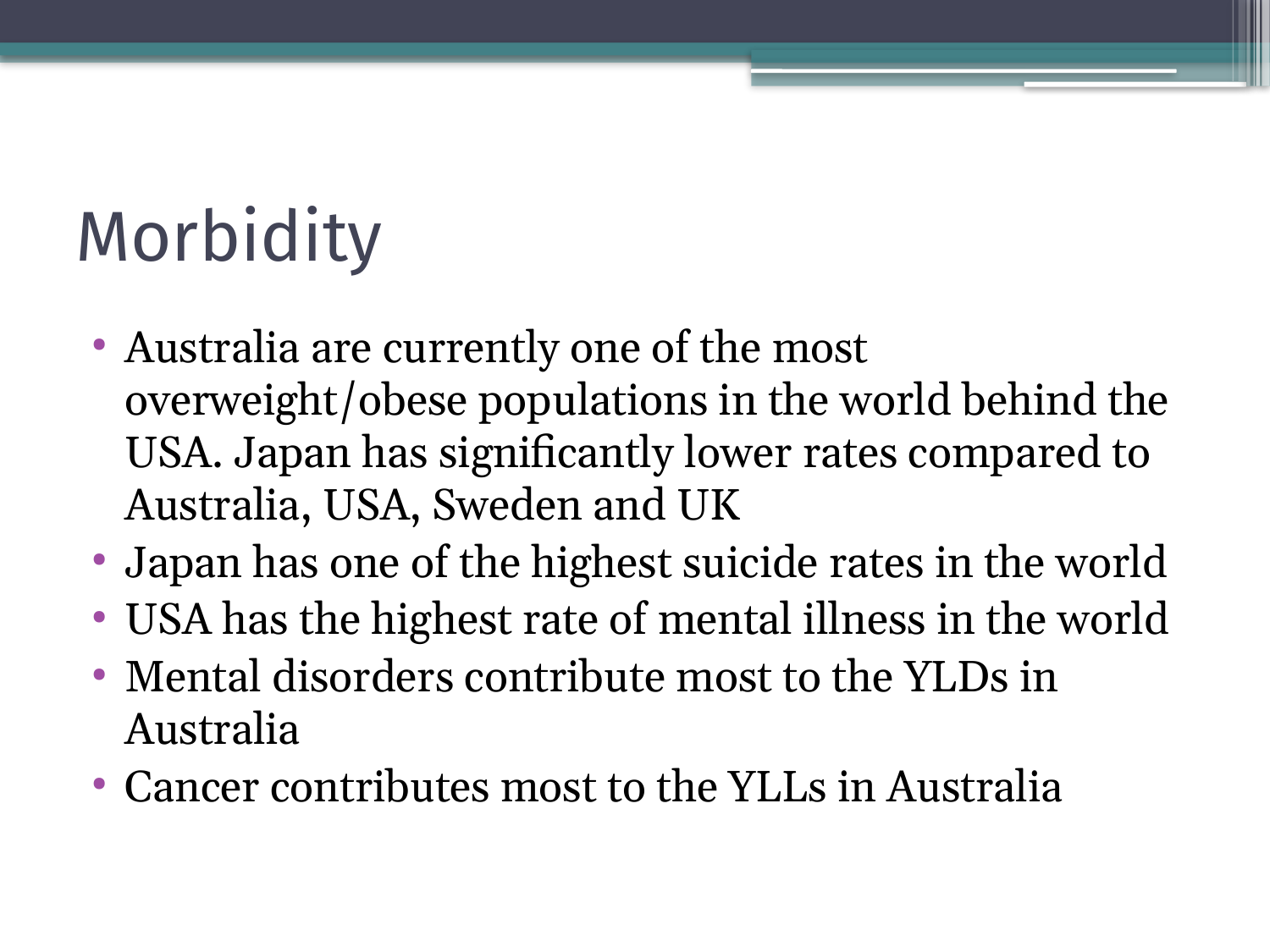

# Morbidity
Australia are currently one of the most overweight/obese populations in the world behind the USA. Japan has significantly lower rates compared to Australia, USA, Sweden and UK
Japan has one of the highest suicide rates in the world
USA has the highest rate of mental illness in the world
Mental disorders contribute most to the YLDs in Australia
Cancer contributes most to the YLLs in Australia